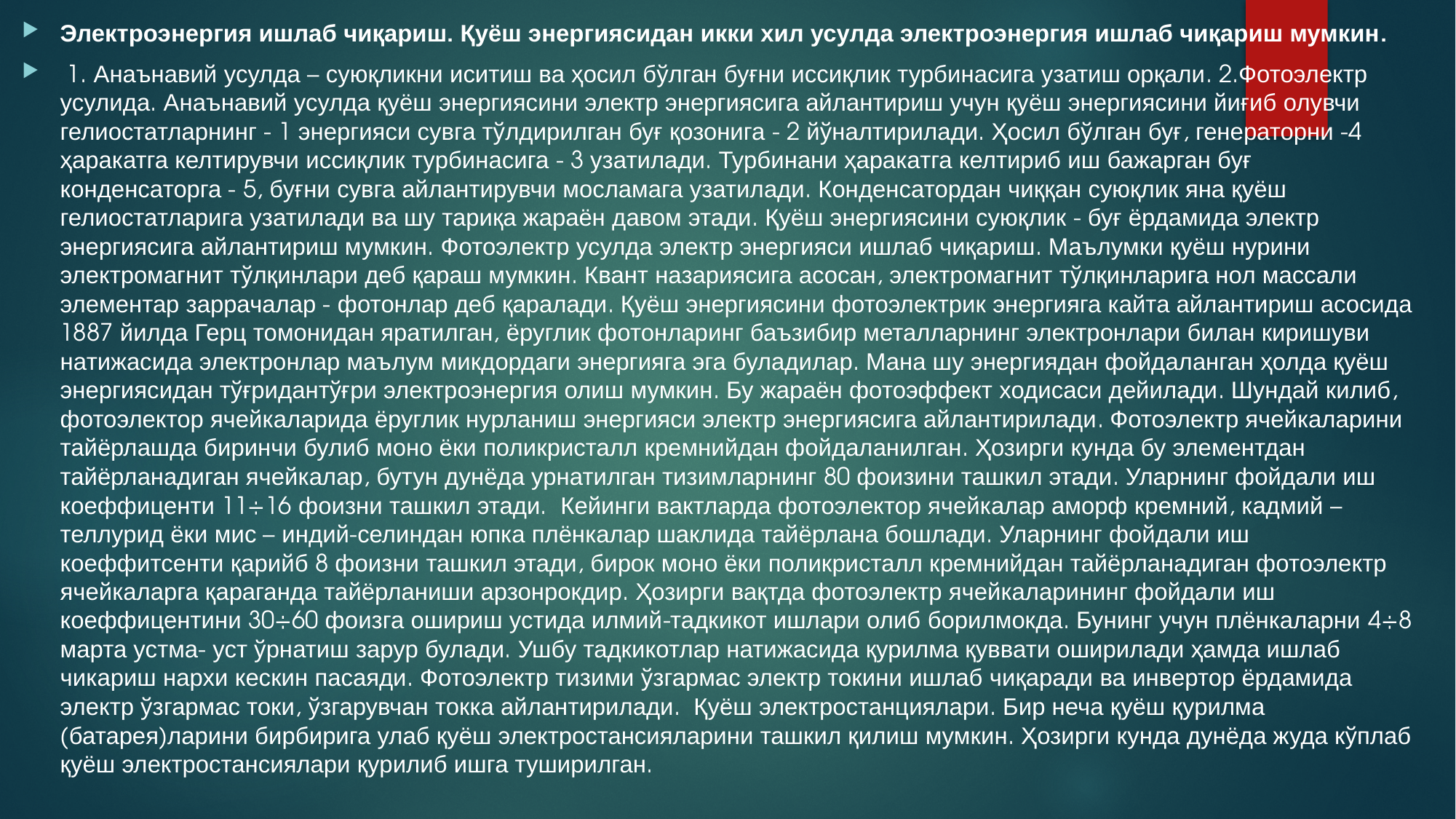

Электроэнергия ишлаб чиқариш. Қуёш энергиясидан икки хил усулда электроэнергия ишлаб чиқариш мумкин.
 1. Анаънавий усулда – суюқликни иситиш ва ҳосил бўлган буғни иссиқлик турбинасига узатиш орқали. 2.Фотоэлектр усулида. Анаънавий усулда қуёш энергиясини электр энергиясига айлантириш учун қуёш энергиясини йиғиб олувчи гелиостатларнинг - 1 энергияси сувга тўлдирилган буғ қозонига - 2 йўналтирилади. Ҳосил бўлган буғ, генераторни -4 ҳаракатга келтирувчи иссиқлик турбинасига - 3 узатилади. Турбинани ҳаракатга келтириб иш бажарган буғ конденсаторга - 5, буғни сувга айлантирувчи мосламага узатилади. Конденсатордан чиққан суюқлик яна қуёш гелиостатларига узатилади ва шу тариқа жараён давом этади. Қуёш энергиясини суюқлик - буғ ёрдамида электр энергиясига айлантириш мумкин. Фотоэлектр усулда электр энергияси ишлаб чиқариш. Маълумки қуёш нурини электромагнит тўлқинлари деб қараш мумкин. Квант назариясига асосан, электромагнит тўлқинларига нол массали элементар заррачалар - фотонлар деб қаралади. Қуёш энергиясини фотоэлектрик энергияга кайта айлантириш асосида 1887 йилда Герц томонидан яратилган, ёруглик фотонларинг баъзибир металларнинг электронлари билан киришуви натижасида электронлар маълум микдордаги энергияга эга буладилар. Мана шу энергиядан фойдаланган ҳолда қуёш энергиясидан тўғридантўғри электроэнергия олиш мумкин. Бу жараён фотоэффект ходисаси дейилади. Шундай килиб, фотоэлектор ячейкаларида ёруглик нурланиш энергияси электр энергиясига айлантирилади. Фотоэлектр ячейкаларини тайёрлашда биринчи булиб моно ёки поликристалл кремнийдан фойдаланилган. Ҳозирги кунда бу элементдан тайёрланадиган ячейкалар, бутун дунёда урнатилган тизимларнинг 80 фоизини ташкил этади. Уларнинг фойдали иш коеффиценти 11÷16 фоизни ташкил этади.  Кейинги вактларда фотоэлектор ячейкалар аморф кремний, кадмий – теллурид ёки мис – индий-селиндан юпка плёнкалар шаклида тайёрлана бошлади. Уларнинг фойдали иш коеффитсенти қарийб 8 фоизни ташкил этади, бирок моно ёки поликристалл кремнийдан тайёрланадиган фотоэлектр ячейкаларга қараганда тайёрланиши арзонрокдир. Ҳозирги вақтда фотоэлектр ячейкаларининг фойдали иш коеффицентини 30÷60 фоизга ошириш устида илмий-тадкикот ишлари олиб борилмокда. Бунинг учун плёнкаларни 4÷8 марта устма- уст ўрнатиш зарур булади. Ушбу тадкикотлар натижасида қурилма қуввати оширилади ҳамда ишлаб чикариш нархи кескин пасаяди. Фотоэлектр тизими ўзгармас электр токини ишлаб чиқаради ва инвертор ёрдамида электр ўзгармас токи, ўзгарувчан токка айлантирилади.  Қуёш электростанциялари. Бир неча қуёш қурилма (батарея)ларини бирбирига улаб қуёш электростансияларини ташкил қилиш мумкин. Ҳозирги кунда дунёда жуда кўплаб қуёш электростансиялари қурилиб ишга туширилган.